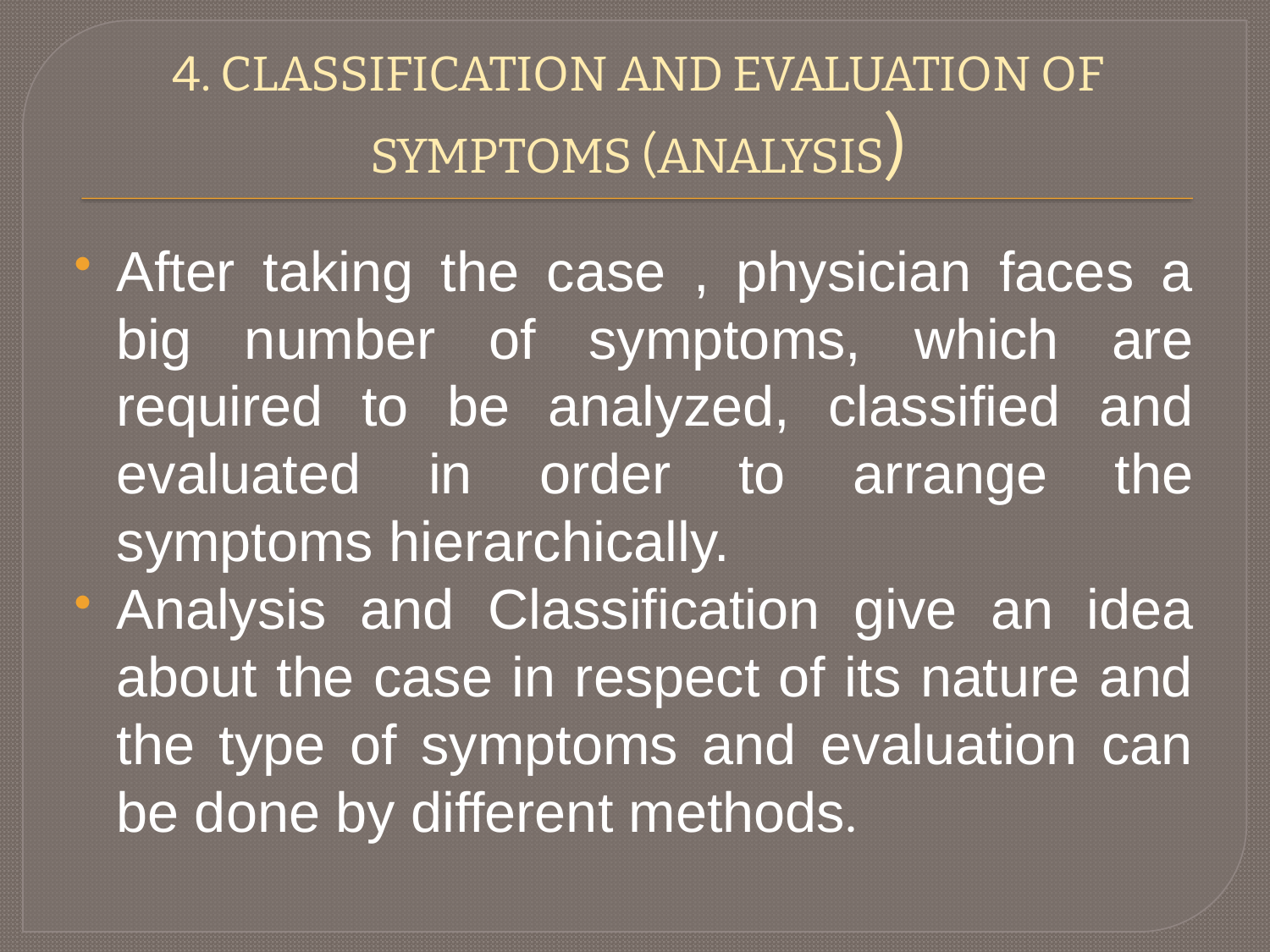

# 4. CLASSIFICATION AND EVALUATION OF SYMPTOMS (ANALYSIS)
After taking the case , physician faces a big number of symptoms, which are required to be analyzed, classified and evaluated in order to arrange the symptoms hierarchically.
Analysis and Classification give an idea about the case in respect of its nature and the type of symptoms and evaluation can be done by different methods.